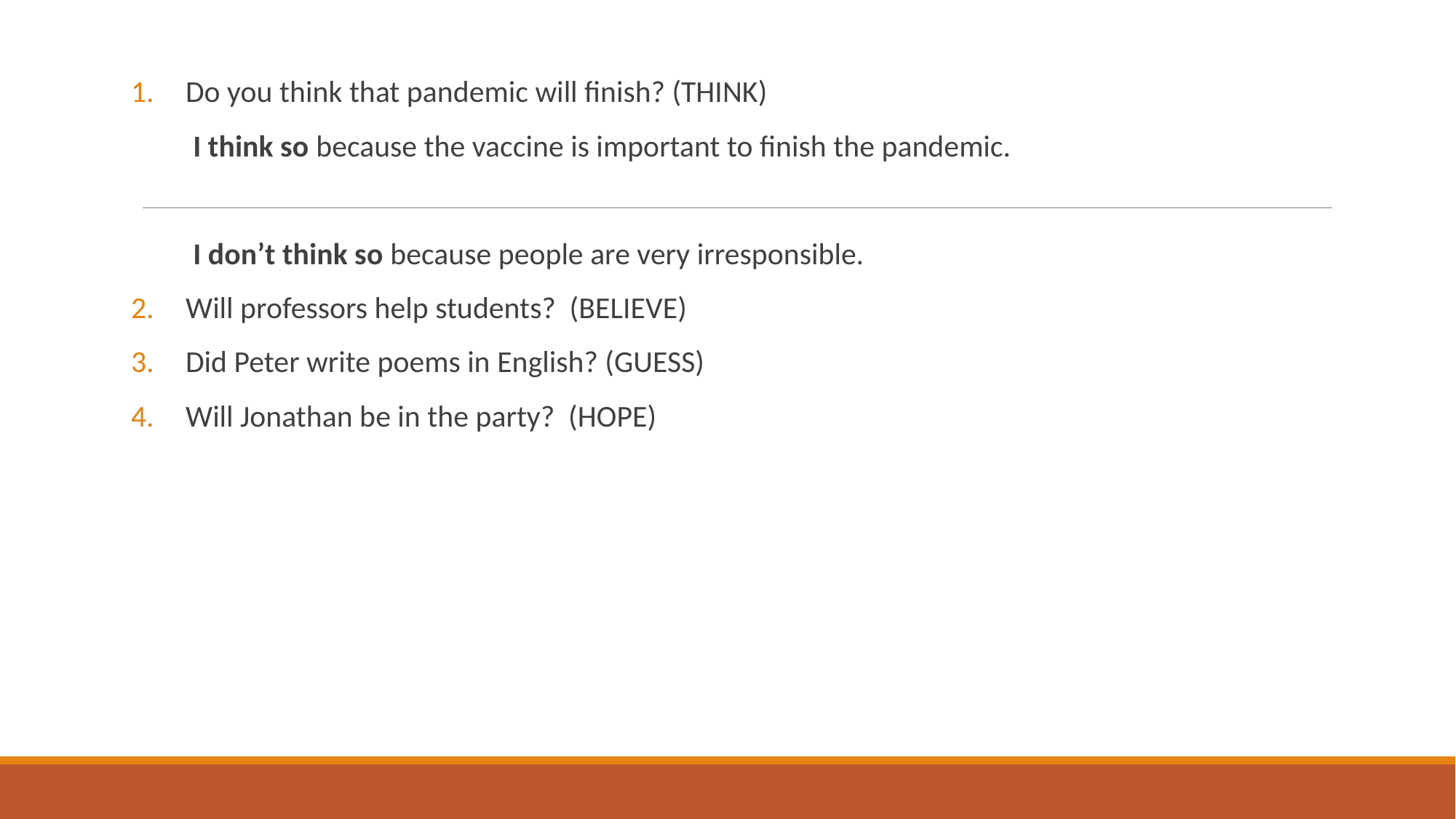

Do you think that pandemic will finish? (THINK)
         I think so because the vaccine is important to finish the pandemic.

         I don’t think so because people are very irresponsible.
Will professors help students?  (BELIEVE)
Did Peter write poems in English? (GUESS)
Will Jonathan be in the party?  (HOPE)